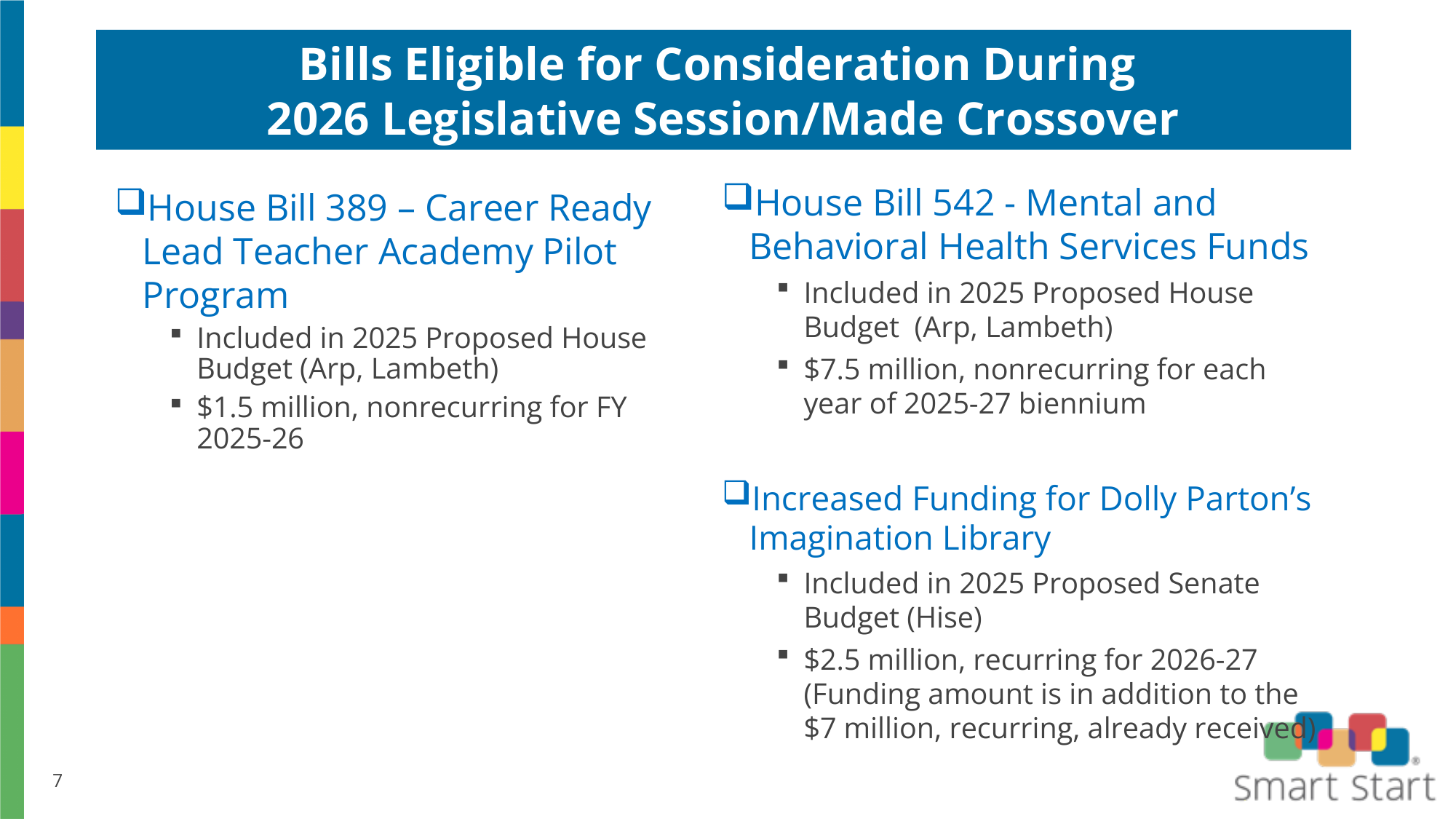

# Bills Eligible for Consideration During 2026 Legislative Session/Made Crossover
House Bill 542 - Mental and Behavioral Health Services Funds
Included in 2025 Proposed House Budget  (Arp, Lambeth)
$7.5 million, nonrecurring for each year of 2025-27 biennium

Increased Funding for Dolly Parton’s Imagination Library
Included in 2025 Proposed Senate Budget (Hise)
$2.5 million, recurring for 2026-27 (Funding amount is in addition to the $7 million, recurring, already received)

House Bill 389 – Career Ready Lead Teacher Academy Pilot Program
Included in 2025 Proposed House Budget (Arp, Lambeth)
$1.5 million, nonrecurring for FY 2025-26

7